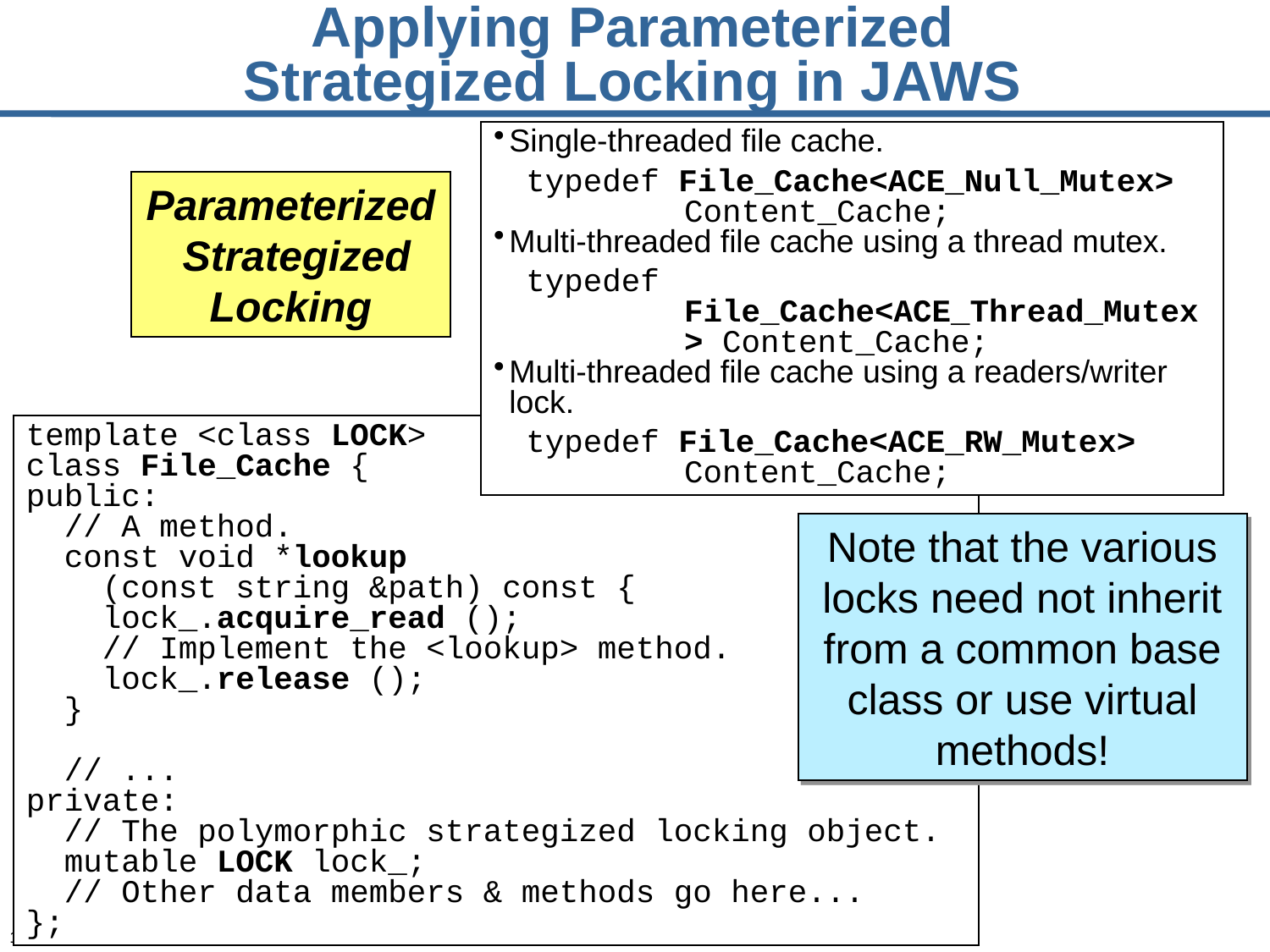

# Applying Parameterized Strategized Locking in JAWS
Single-threaded file cache.
typedef File_Cache<ACE_Null_Mutex> Content_Cache;
Multi-threaded file cache using a thread mutex.
typedef File_Cache<ACE_Thread_Mutex> Content_Cache;
Multi-threaded file cache using a readers/writer lock.
typedef File_Cache<ACE_RW_Mutex> Content_Cache;
Parameterized  Strategized Locking
template <class LOCK>
class File_Cache {
public:
  // A method.
  const void *lookup
    (const string &path) const {
    lock_.acquire_read ();
    // Implement the <lookup> method.
    lock_.release ();
  }

  // ...
private:
  // The polymorphic strategized locking object.
  mutable LOCK lock_;
  // Other data members & methods go here...
};
Note that the various locks need not inherit from a common base class or use virtual methods!
179